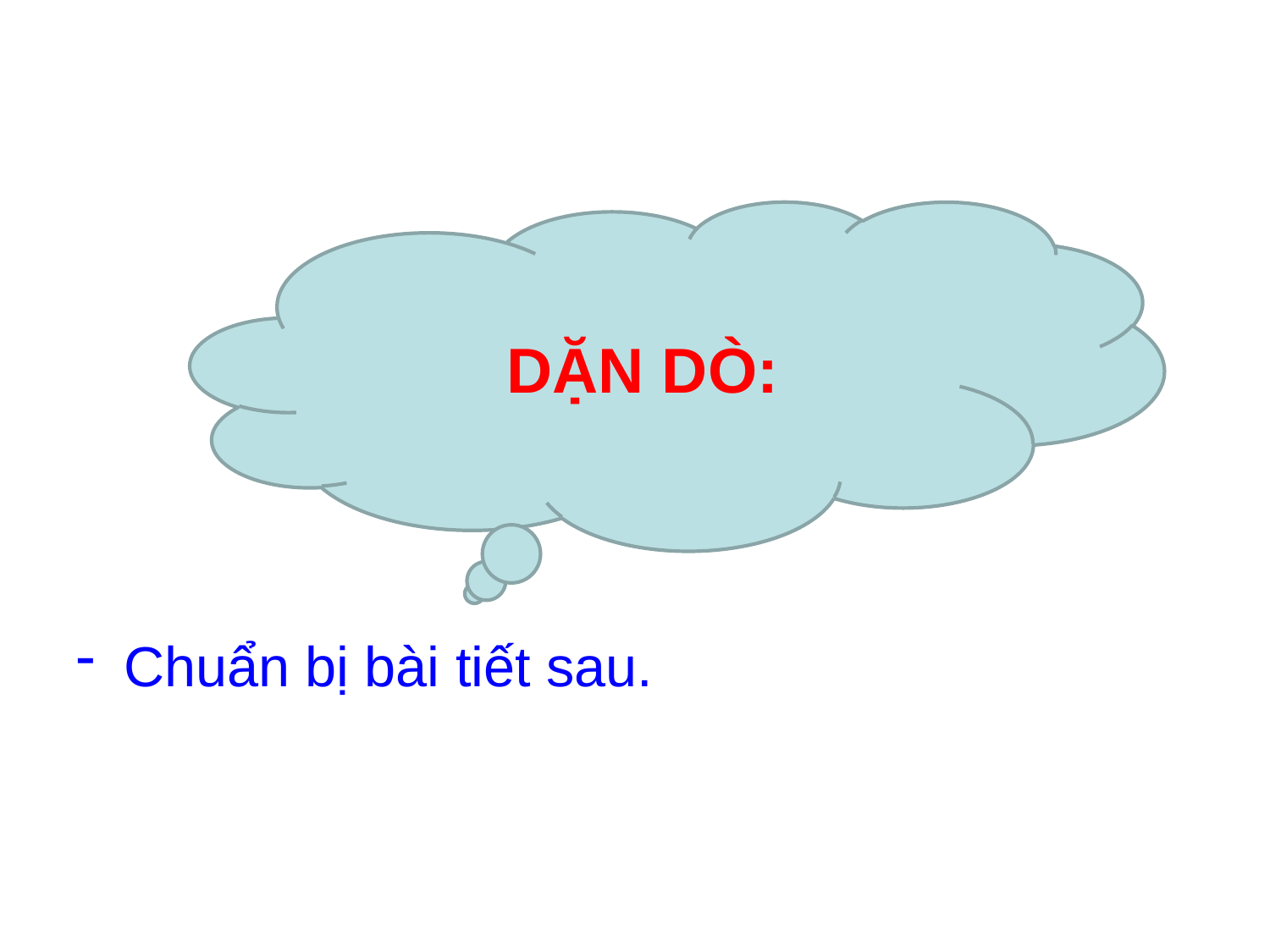

DẶN DÒ:
# Chuẩn bị bài tiết sau.